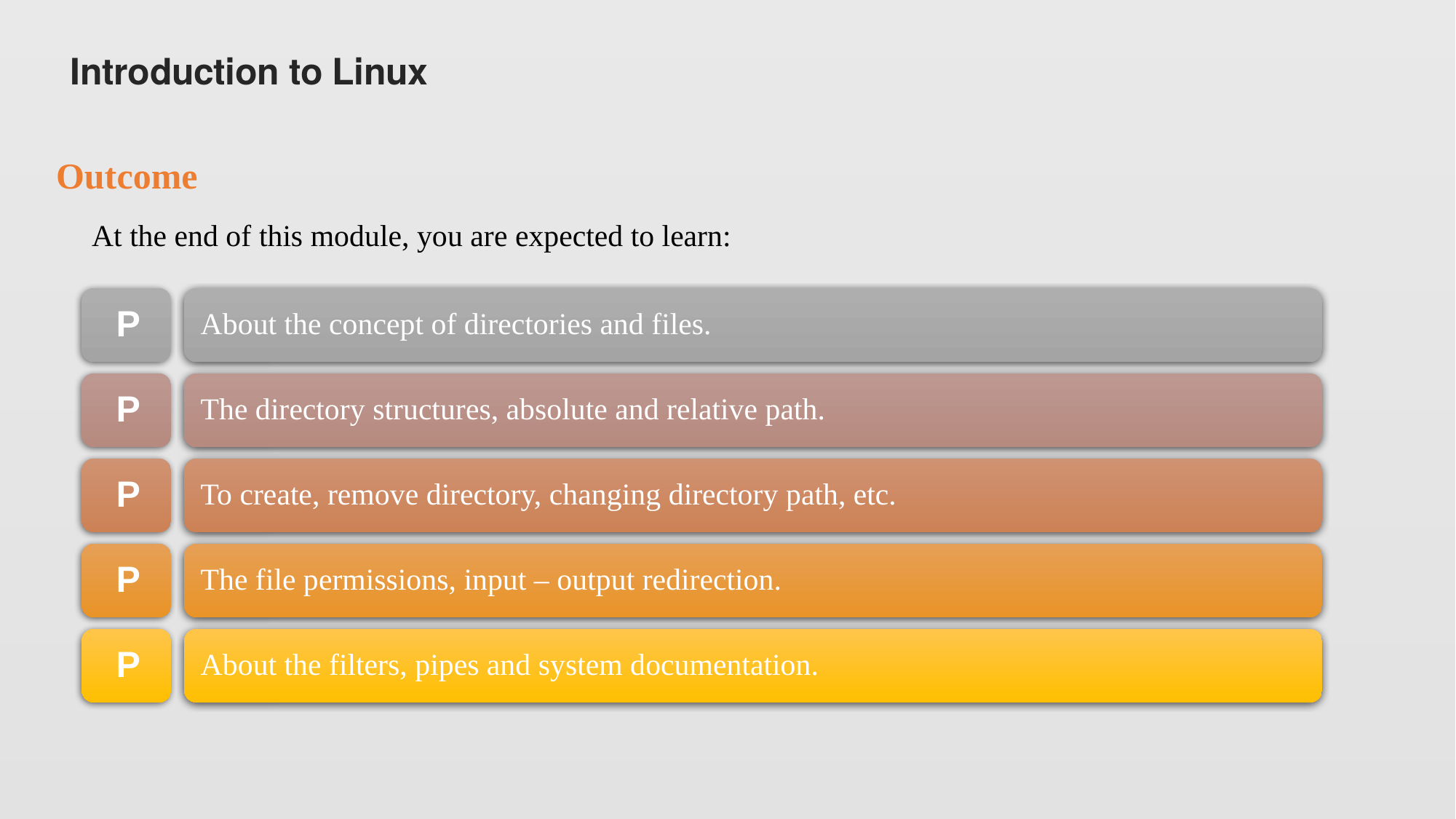

Introduction to Linux
Outcome

At the end of this module, you are expected to learn:
About the concept of directories and files.
The directory structures, absolute and relative path.
To create, remove directory, changing directory path, etc.
The file permissions, input – output redirection.
About the filters, pipes and system documentation.
P
P
P
P
P
4